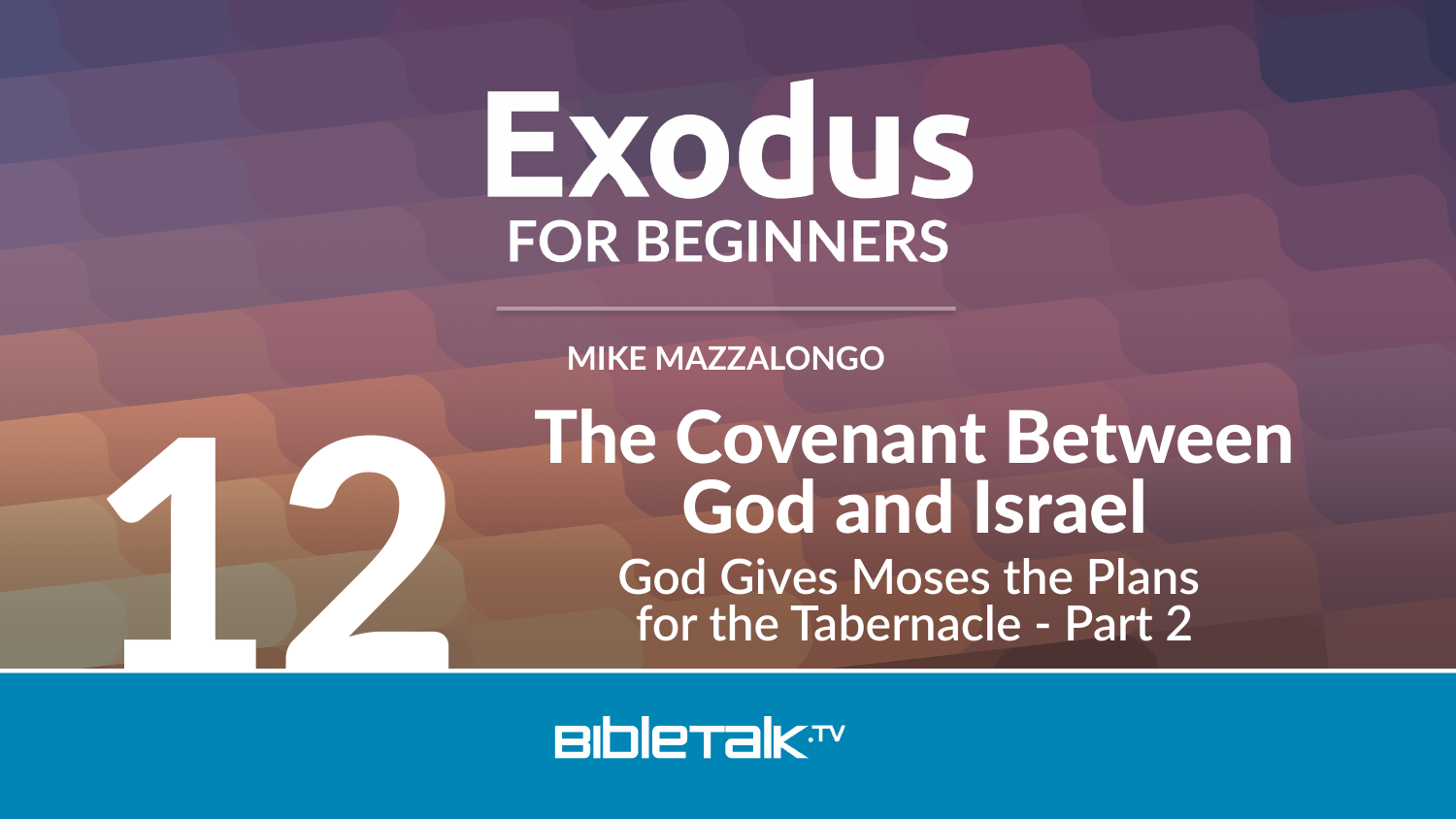

12
The Covenant Between God and Israel
God Gives Moses the Plans
for the Tabernacle - Part 2